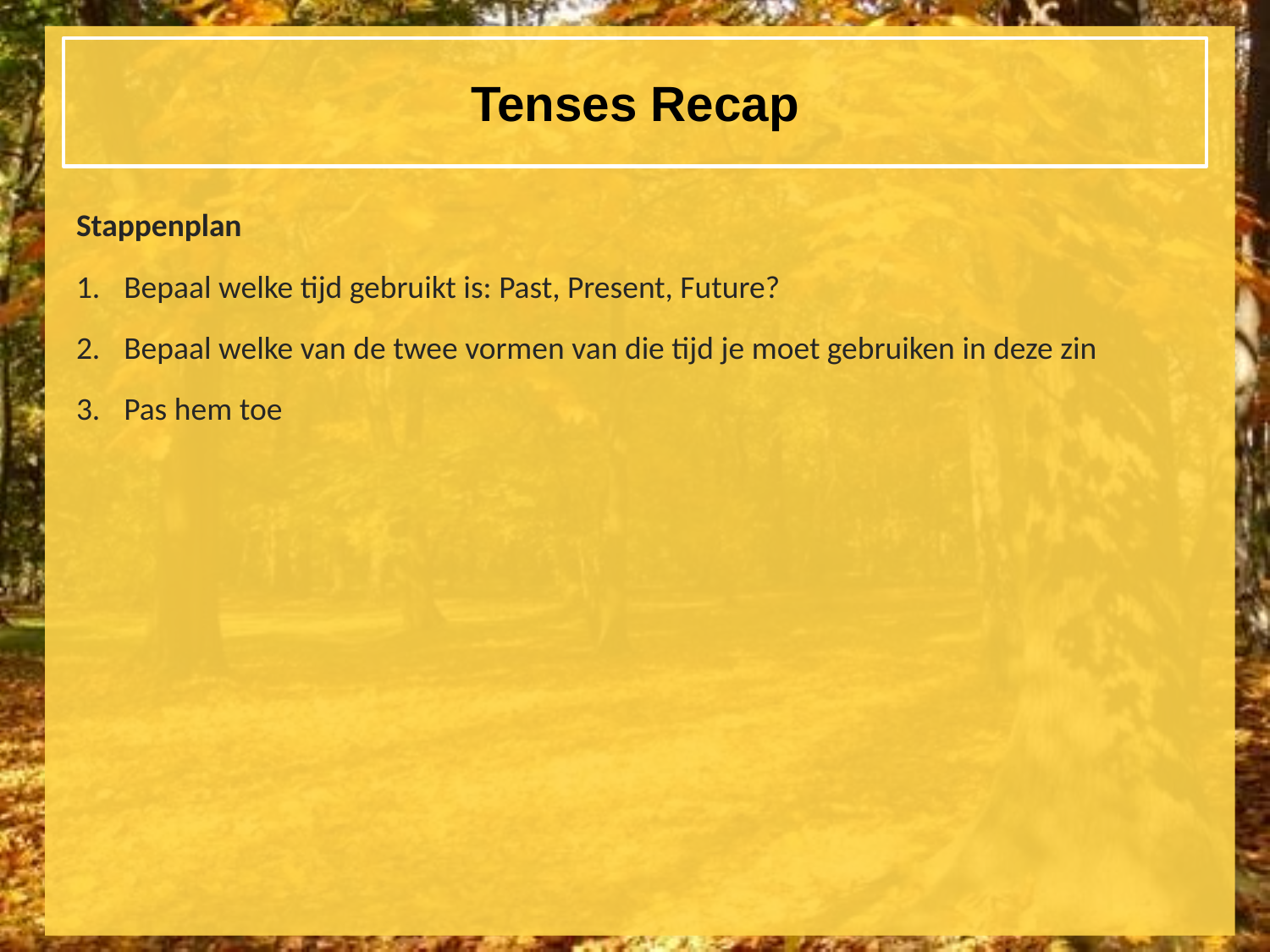

# Tenses Recap
Stappenplan
Bepaal welke tijd gebruikt is: Past, Present, Future?
Bepaal welke van de twee vormen van die tijd je moet gebruiken in deze zin
Pas hem toe